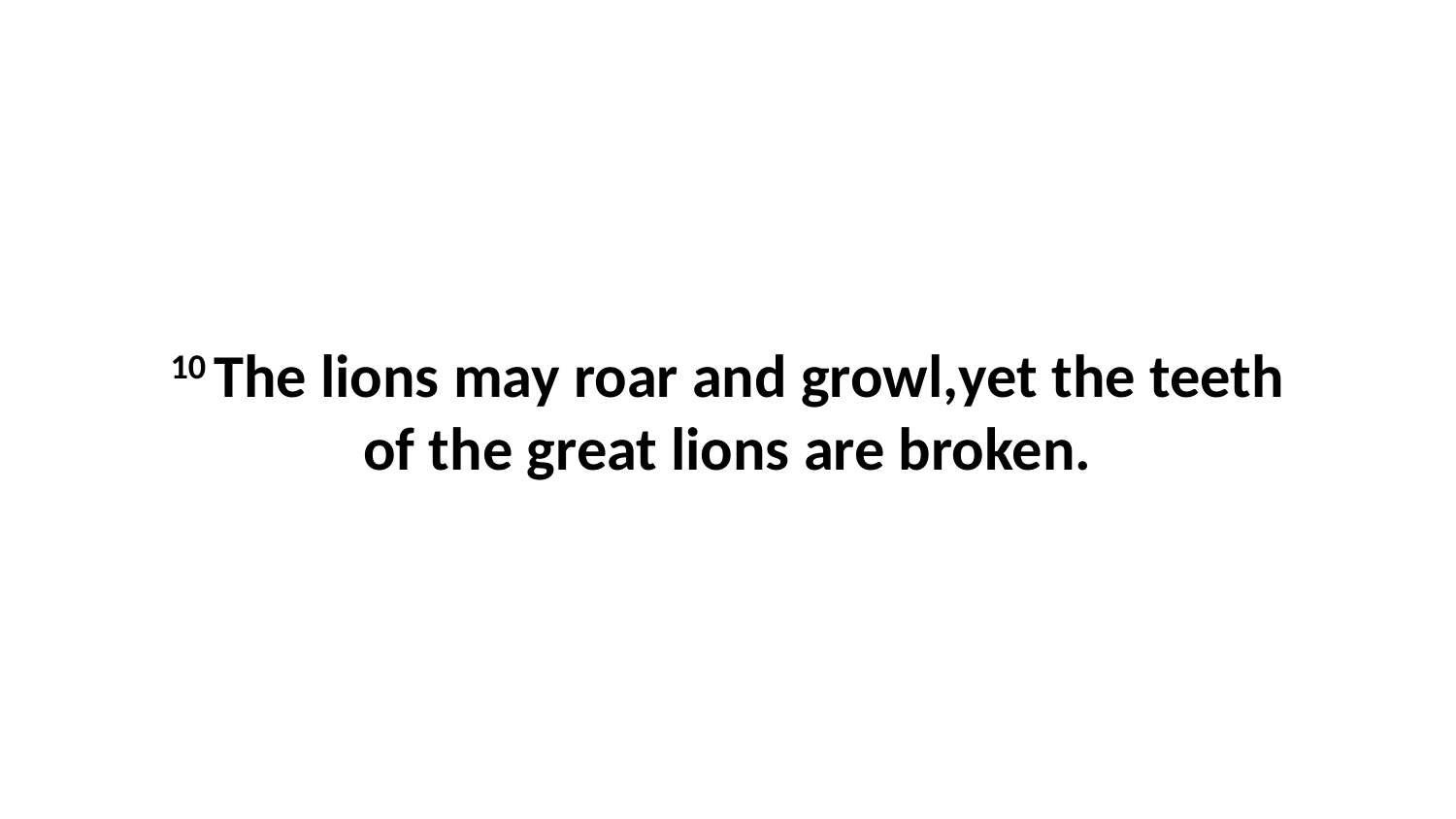

10 The lions may roar and growl,yet the teeth of the great lions are broken.